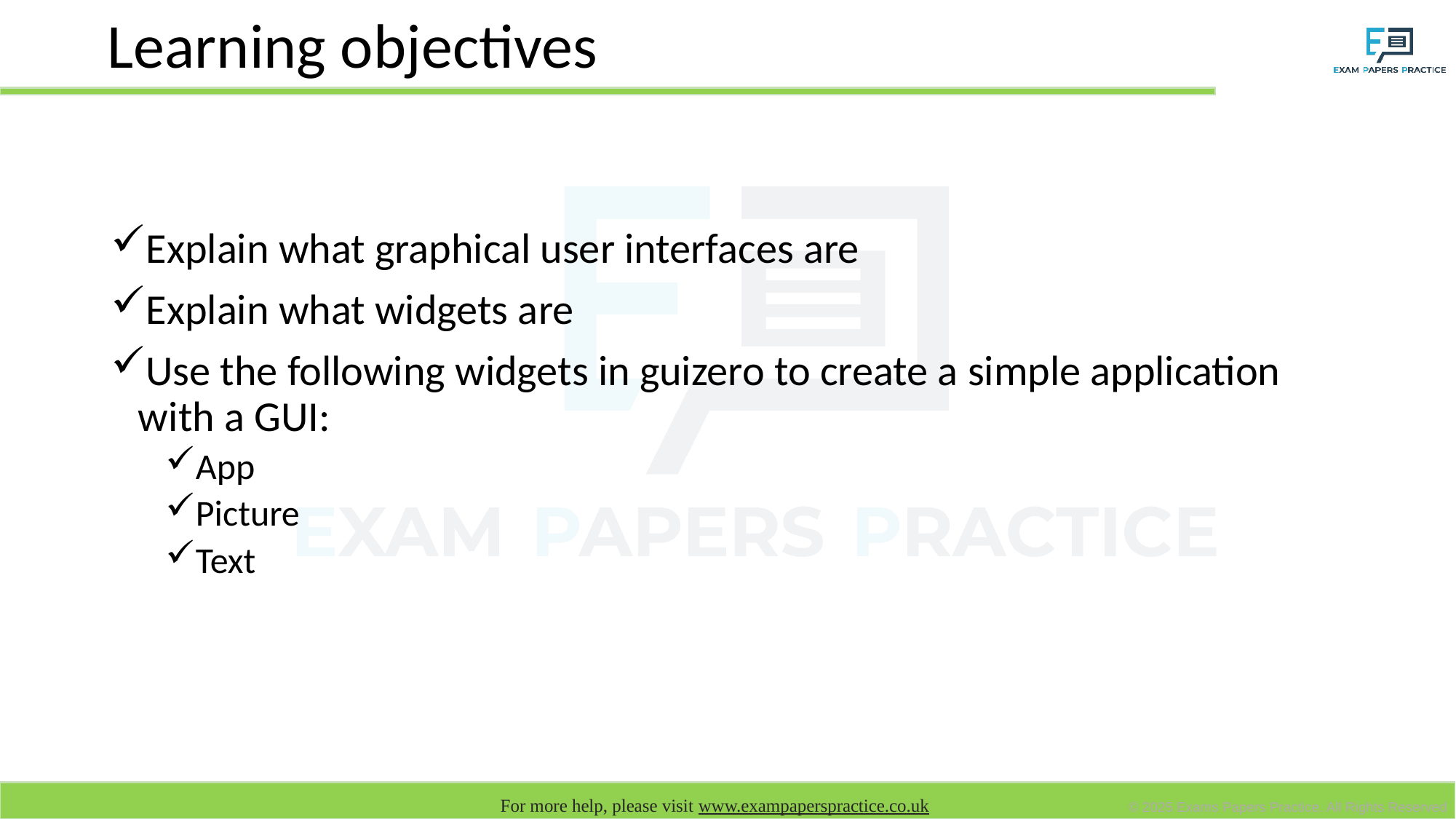

# Learning objectives
Explain what graphical user interfaces are
Explain what widgets are
Use the following widgets in guizero to create a simple application with a GUI:
App
Picture
Text